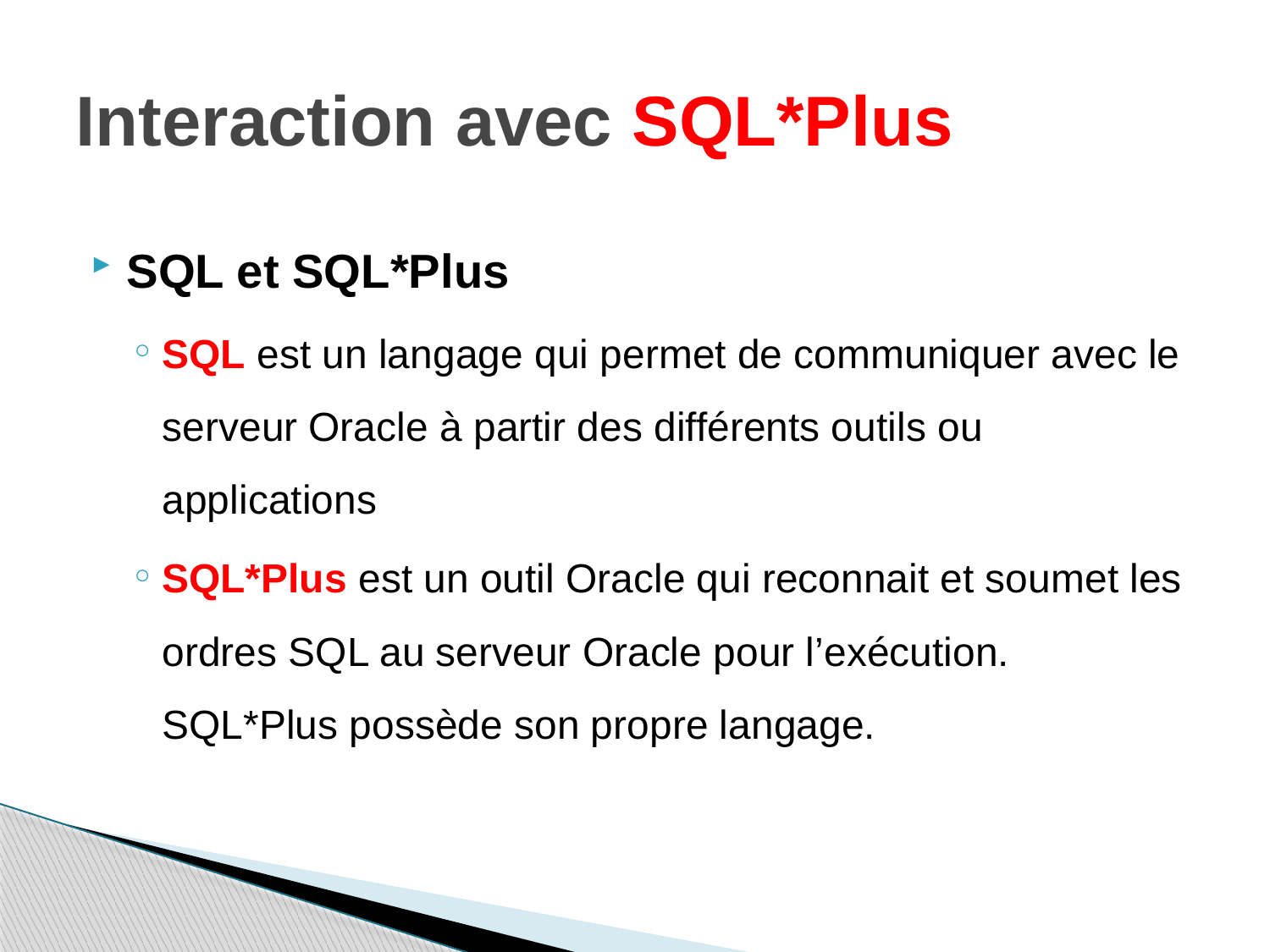

# Interaction avec SQL*Plus
SQL et SQL*Plus
SQL est un langage qui permet de communiquer avec le serveur Oracle à partir des différents outils ou applications
SQL*Plus est un outil Oracle qui reconnait et soumet les ordres SQL au serveur Oracle pour l’exécution. SQL*Plus possède son propre langage.